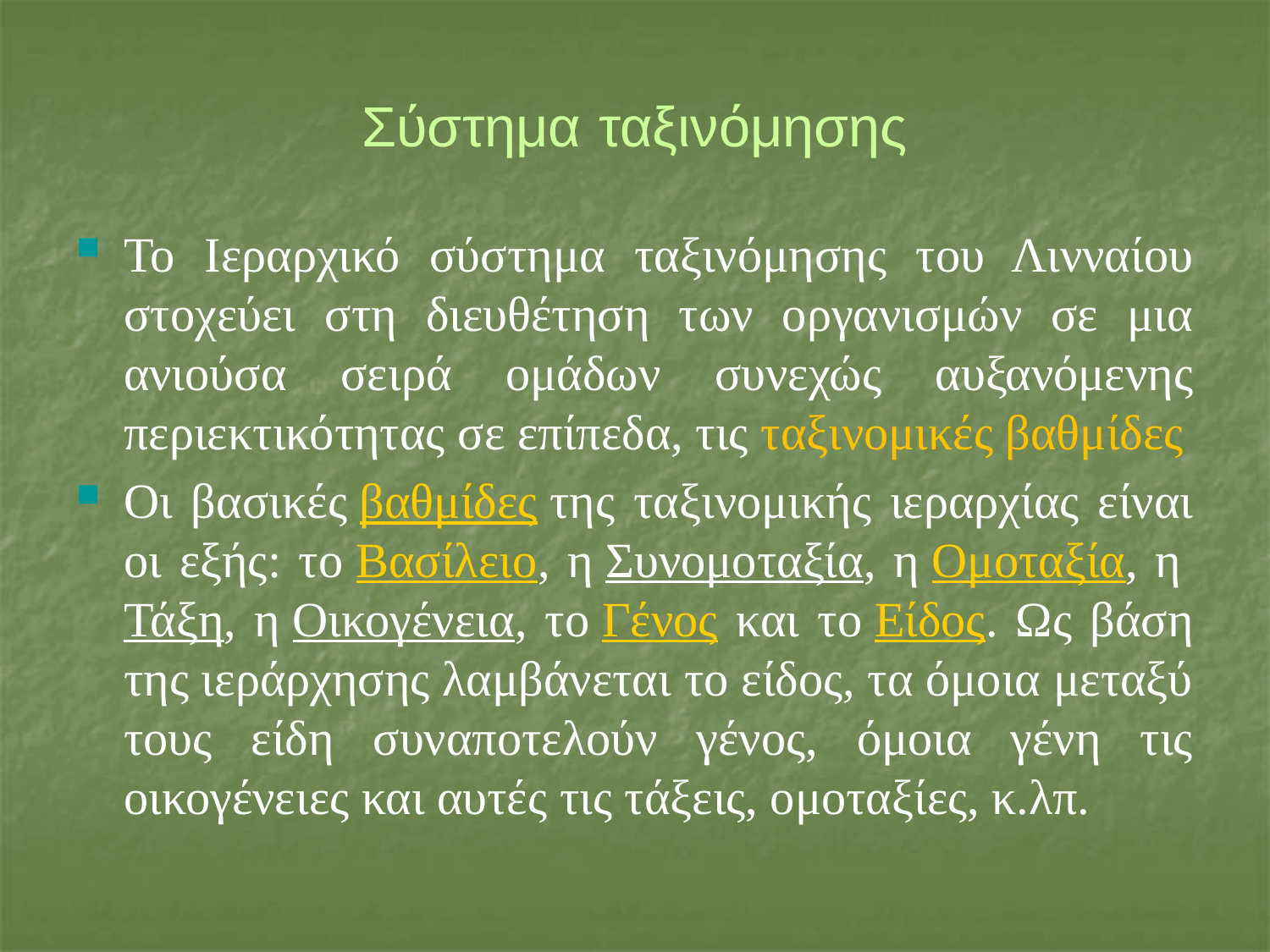

# Σύστημα ταξινόμησης
Το Ιεραρχικό σύστημα ταξινόμησης του Λινναίου στοχεύει στη διευθέτηση των οργανισμών σε μια ανιούσα σειρά ομάδων συνεχώς αυξανόμενης περιεκτικότητας σε επίπεδα, τις ταξινομικές βαθμίδες
Οι βασικές βαθμίδες της ταξινομικής ιεραρχίας είναι οι εξής: το Βασίλειο, η Συνομοταξία, η Ομοταξία, η Τάξη, η Οικογένεια, το Γένος και το Είδος. Ως βάση της ιεράρχησης λαμβάνεται το είδος, τα όμοια μεταξύ τους είδη συναποτελούν γένος, όμοια γένη τις οικογένειες και αυτές τις τάξεις, ομοταξίες, κ.λπ.